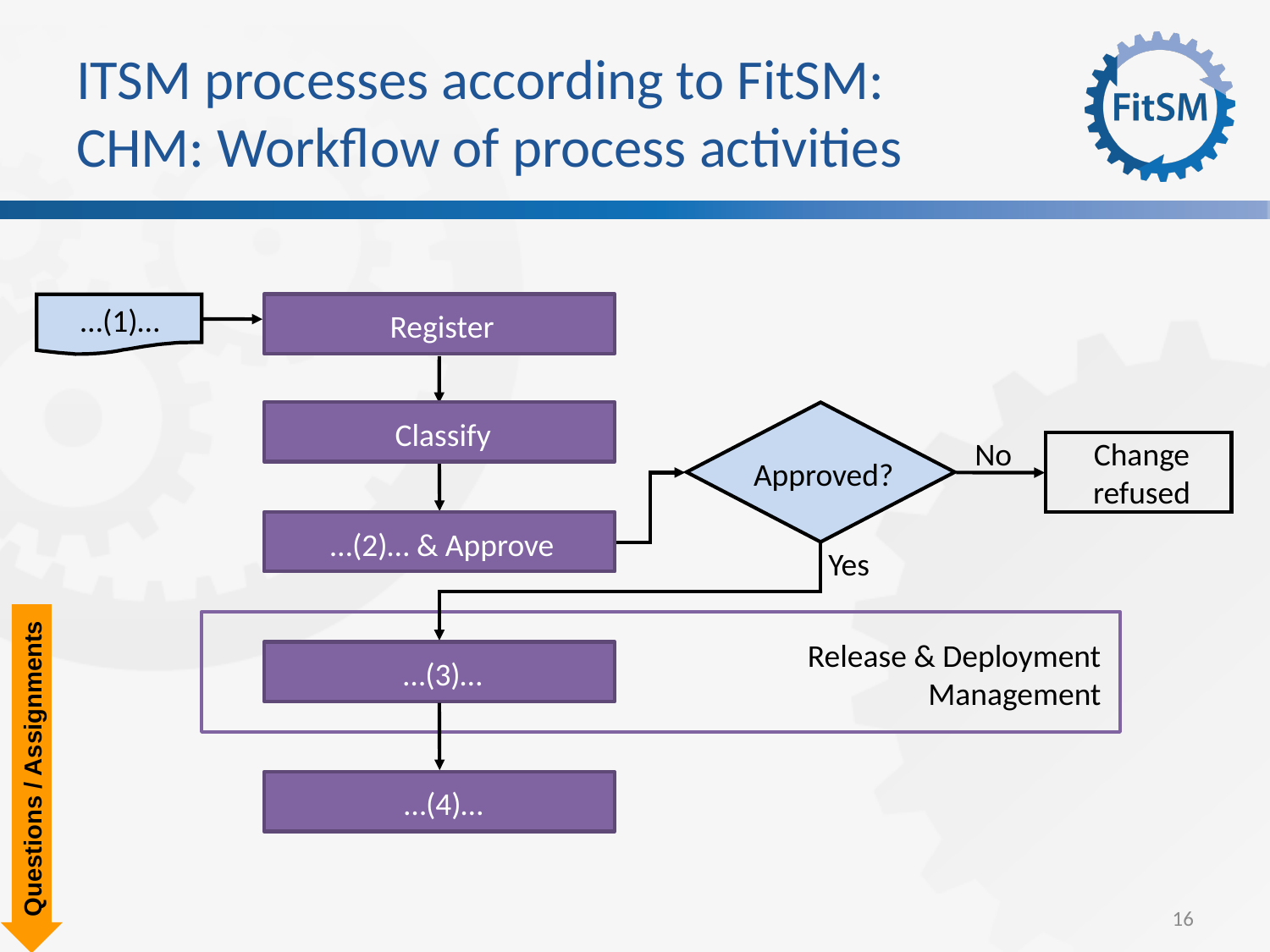

# ITSM processes according to FitSM: CHM: Workflow of process activities

Register

…(1)…
Filter

Classify

Approved?

Change
refused
No

…(2)… & Approve
Yes

Release & Deployment
Management

…(3)…

…(4)…

Questions / Assignments
16